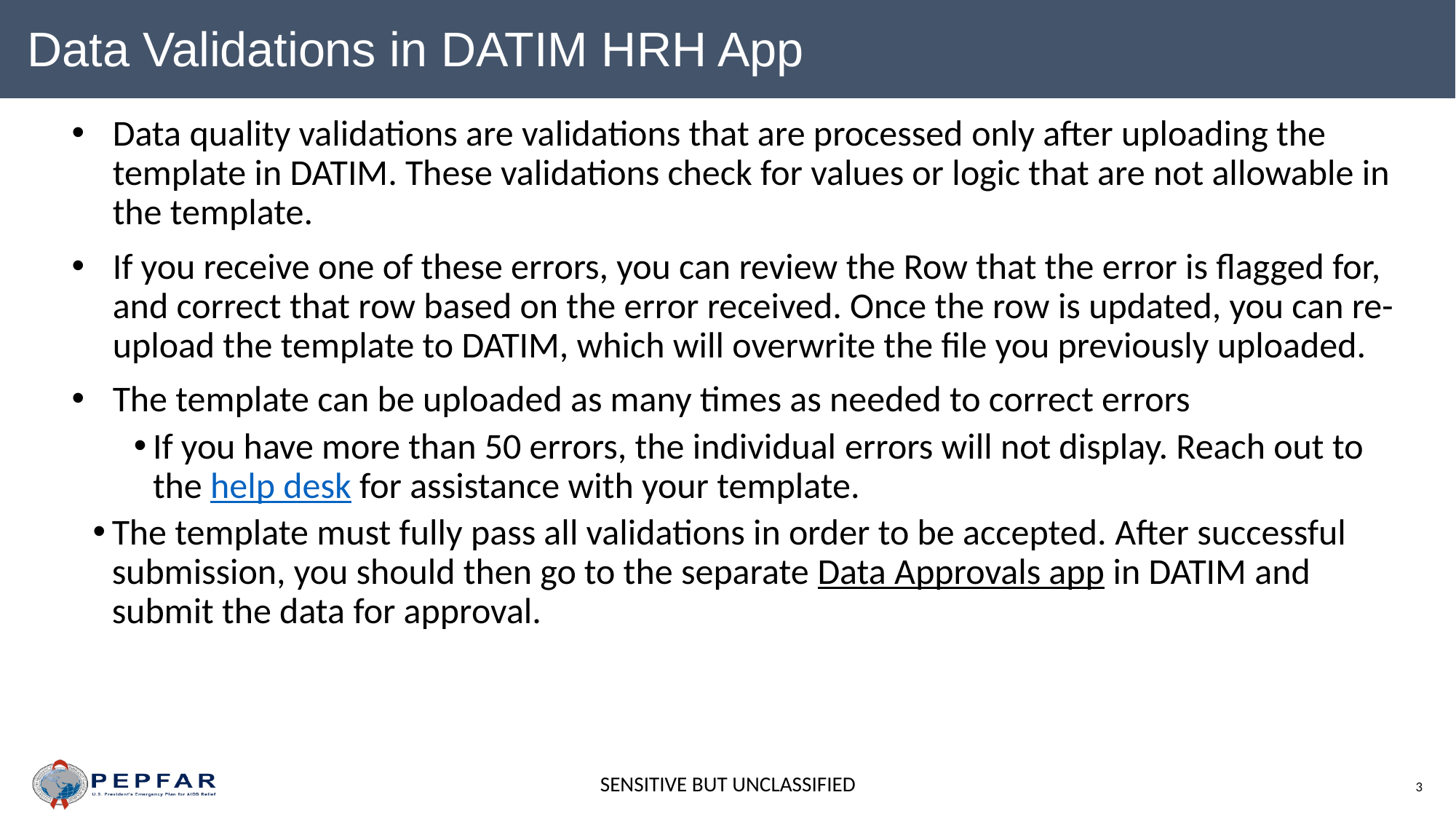

Data Validations in DATIM HRH App
Data quality validations are validations that are processed only after uploading the template in DATIM. These validations check for values or logic that are not allowable in the template.
If you receive one of these errors, you can review the Row that the error is flagged for, and correct that row based on the error received. Once the row is updated, you can re-upload the template to DATIM, which will overwrite the file you previously uploaded.
The template can be uploaded as many times as needed to correct errors
If you have more than 50 errors, the individual errors will not display. Reach out to the help desk for assistance with your template.
The template must fully pass all validations in order to be accepted. After successful submission, you should then go to the separate Data Approvals app in DATIM and submit the data for approval.